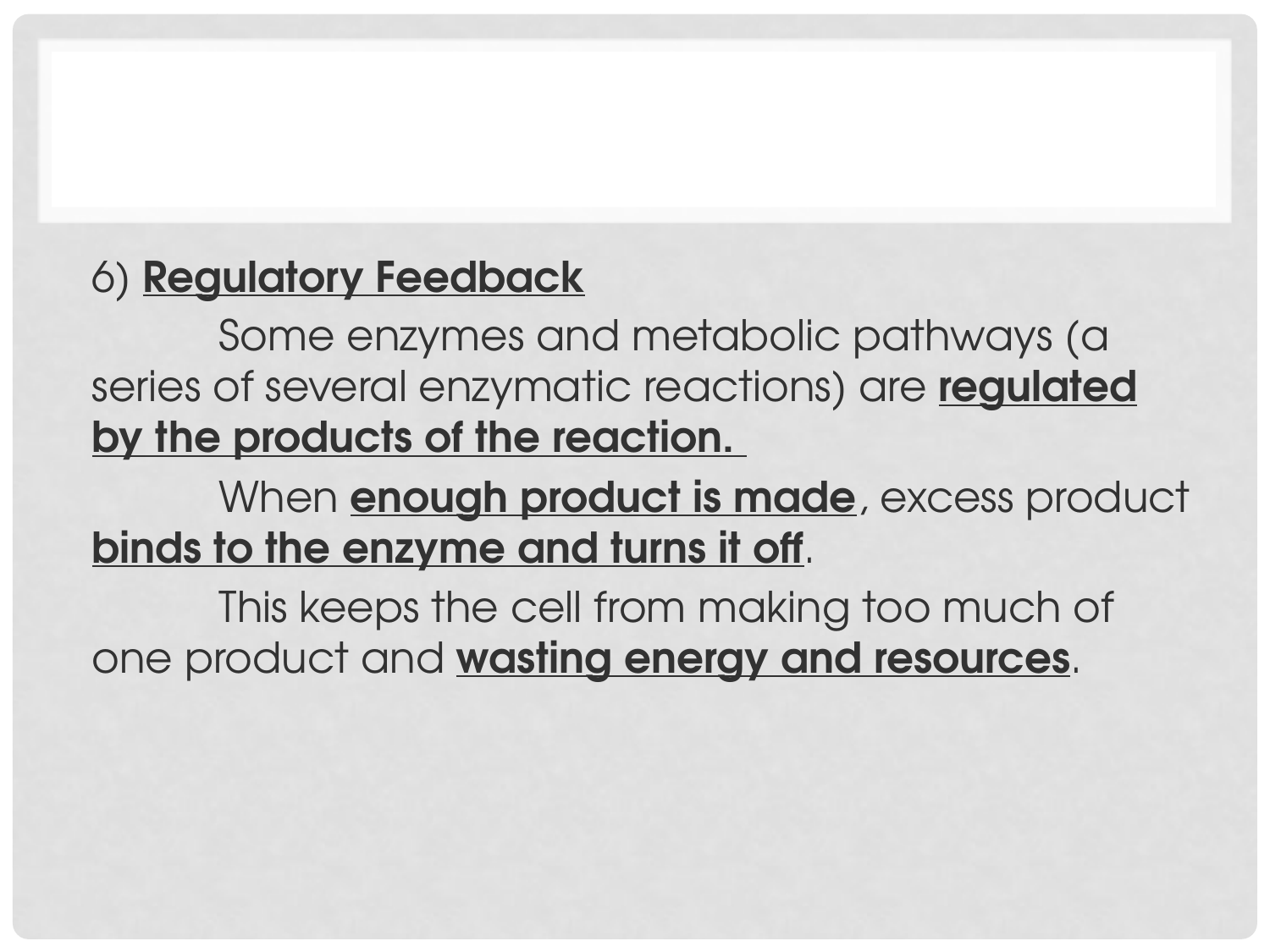

#
6) Regulatory Feedback
	Some enzymes and metabolic pathways (a series of several enzymatic reactions) are regulated by the products of the reaction.
	When enough product is made, excess product binds to the enzyme and turns it off.
	This keeps the cell from making too much of one product and wasting energy and resources.